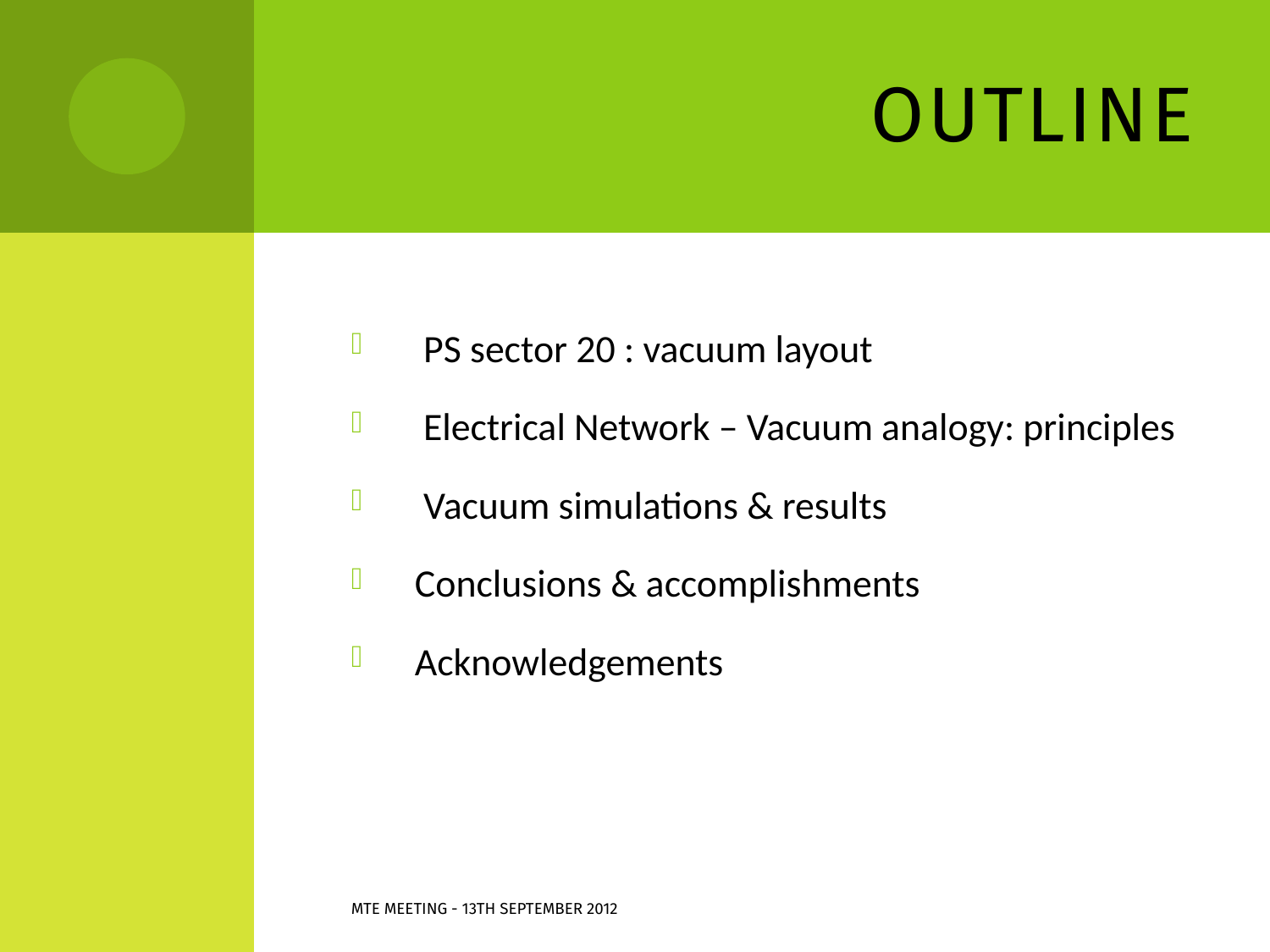

# outline
 PS sector 20 : vacuum layout
 Electrical Network – Vacuum analogy: principles
 Vacuum simulations & results
Conclusions & accomplishments
Acknowledgements
MTE meeting - 13th September 2012